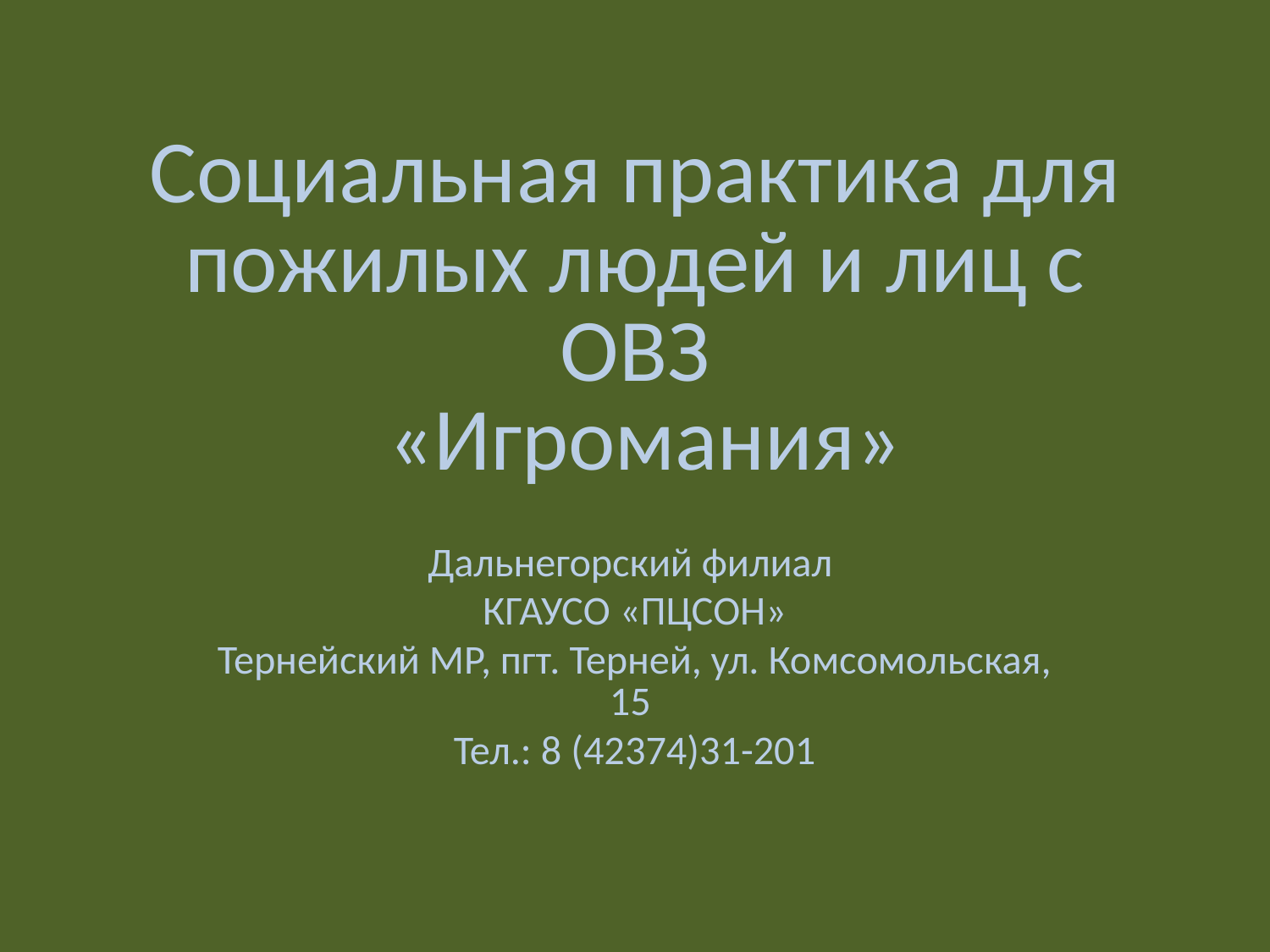

Социальная практика для пожилых людей и лиц с ОВЗ
 «Игромания»
Дальнегорский филиал
КГАУСО «ПЦСОН»
Тернейский МР, пгт. Терней, ул. Комсомольская, 15
Тел.: 8 (42374)31-201